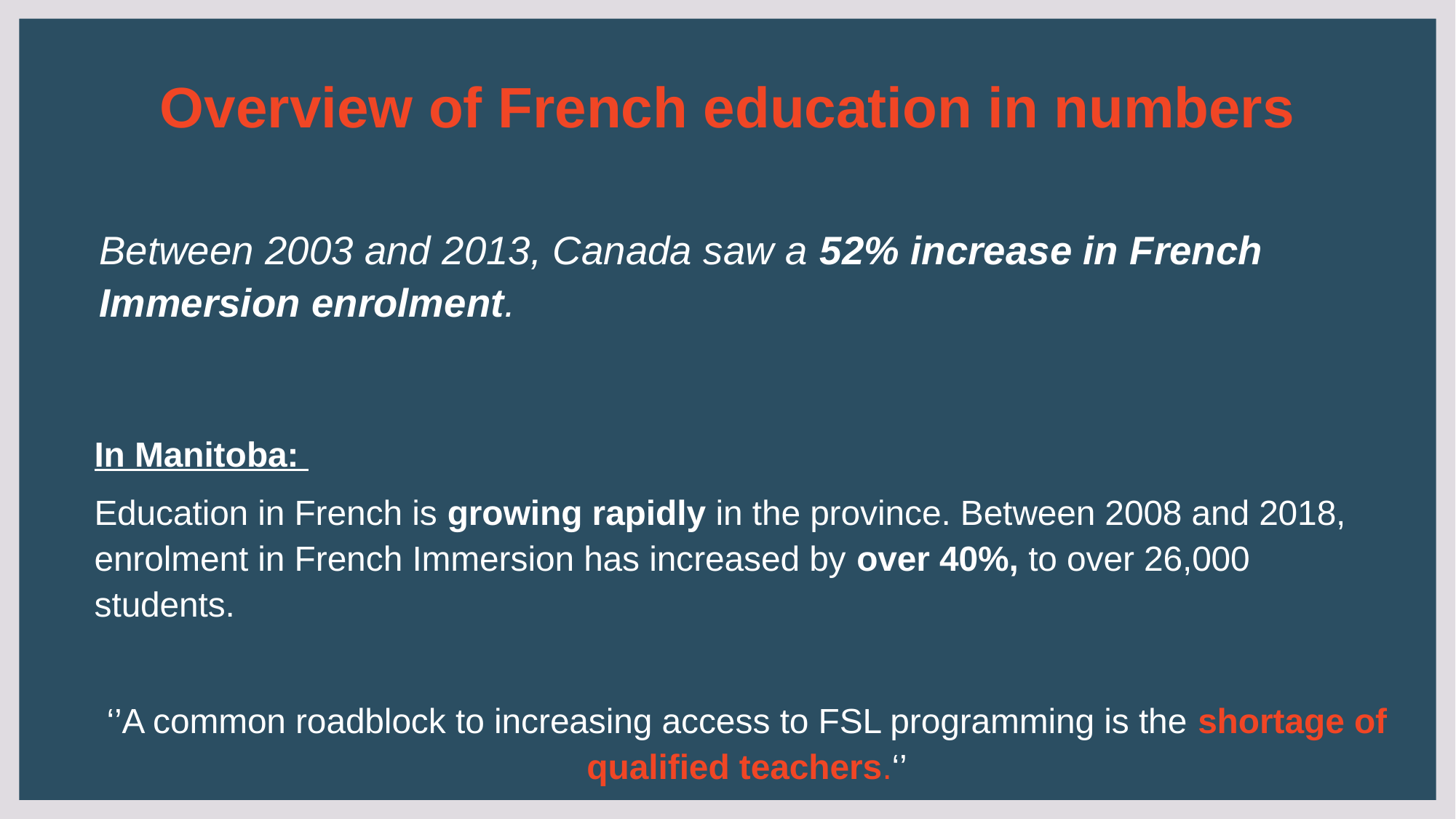

# Overview of French education in numbers
Between 2003 and 2013, Canada saw a 52% increase in French Immersion enrolment.

In Manitoba:
Education in French is growing rapidly in the province. Between 2008 and 2018, enrolment in French Immersion has increased by over 40%, to over 26,000 students.

‘’A common roadblock to increasing access to FSL programming is the shortage of qualified teachers.‘’